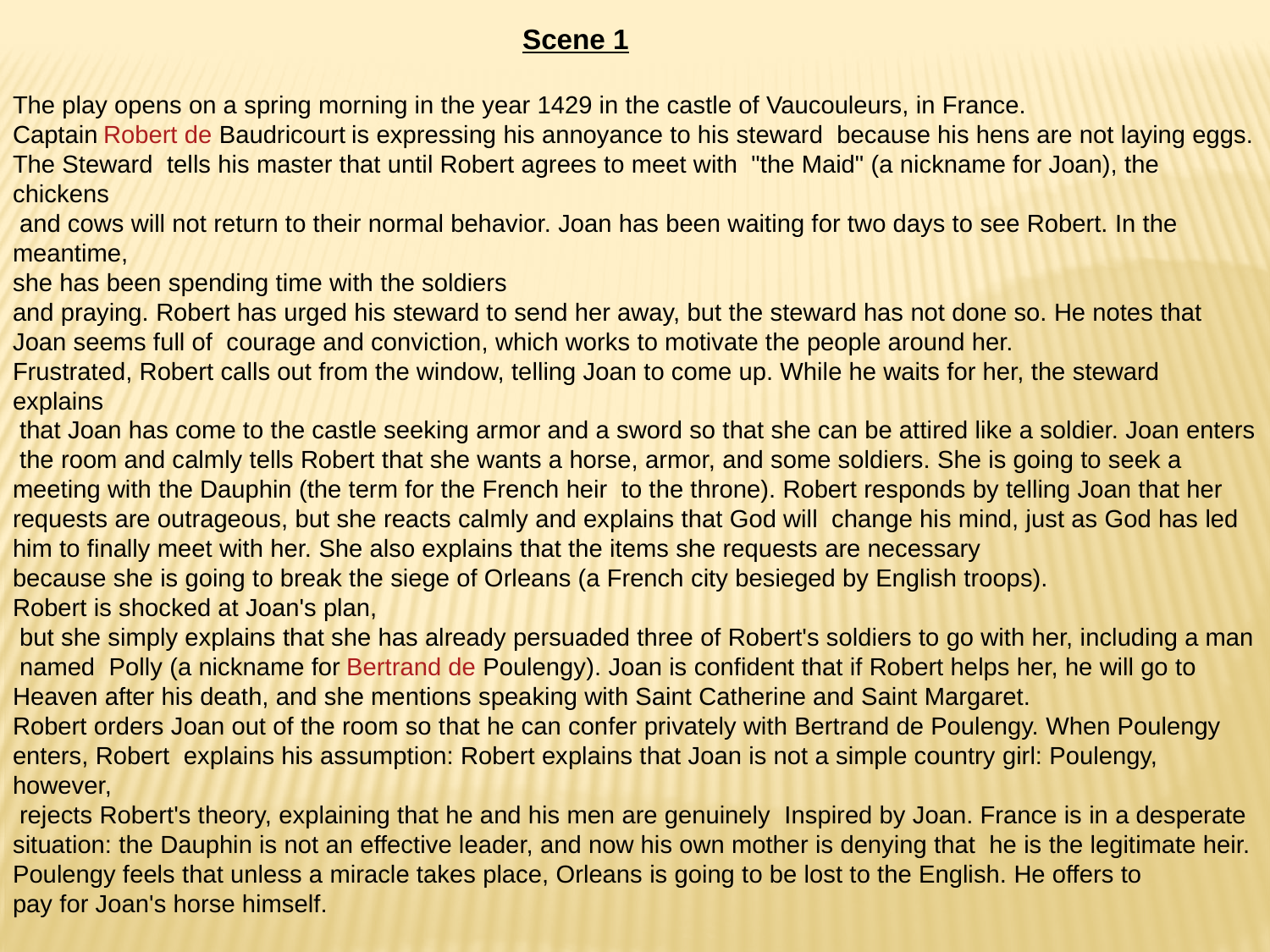

Scene 1

The play opens on a spring morning in the year 1429 in the castle of Vaucouleurs, in France.
Captain Robert de Baudricourt is expressing his annoyance to his steward  because his hens are not laying eggs.
The Steward  tells his master that until Robert agrees to meet with  "the Maid" (a nickname for Joan), the chickens
 and cows will not return to their normal behavior. Joan has been waiting for two days to see Robert. In the meantime,
she has been spending time with the soldiers
and praying. Robert has urged his steward to send her away, but the steward has not done so. He notes that
Joan seems full of  courage and conviction, which works to motivate the people around her.
Frustrated, Robert calls out from the window, telling Joan to come up. While he waits for her, the steward explains
 that Joan has come to the castle seeking armor and a sword so that she can be attired like a soldier. Joan enters
 the room and calmly tells Robert that she wants a horse, armor, and some soldiers. She is going to seek a
meeting with the Dauphin (the term for the French heir  to the throne). Robert responds by telling Joan that her
requests are outrageous, but she reacts calmly and explains that God will  change his mind, just as God has led
him to finally meet with her. She also explains that the items she requests are necessary
because she is going to break the siege of Orleans (a French city besieged by English troops).
Robert is shocked at Joan's plan,
 but she simply explains that she has already persuaded three of Robert's soldiers to go with her, including a man
 named  Polly (a nickname for Bertrand de Poulengy). Joan is confident that if Robert helps her, he will go to
Heaven after his death, and she mentions speaking with Saint Catherine and Saint Margaret.
Robert orders Joan out of the room so that he can confer privately with Bertrand de Poulengy. When Poulengy
enters, Robert  explains his assumption: Robert explains that Joan is not a simple country girl: Poulengy, however,
 rejects Robert's theory, explaining that he and his men are genuinely  Inspired by Joan. France is in a desperate
situation: the Dauphin is not an effective leader, and now his own mother is denying that  he is the legitimate heir.
Poulengy feels that unless a miracle takes place, Orleans is going to be lost to the English. He offers to
pay for Joan's horse himself.